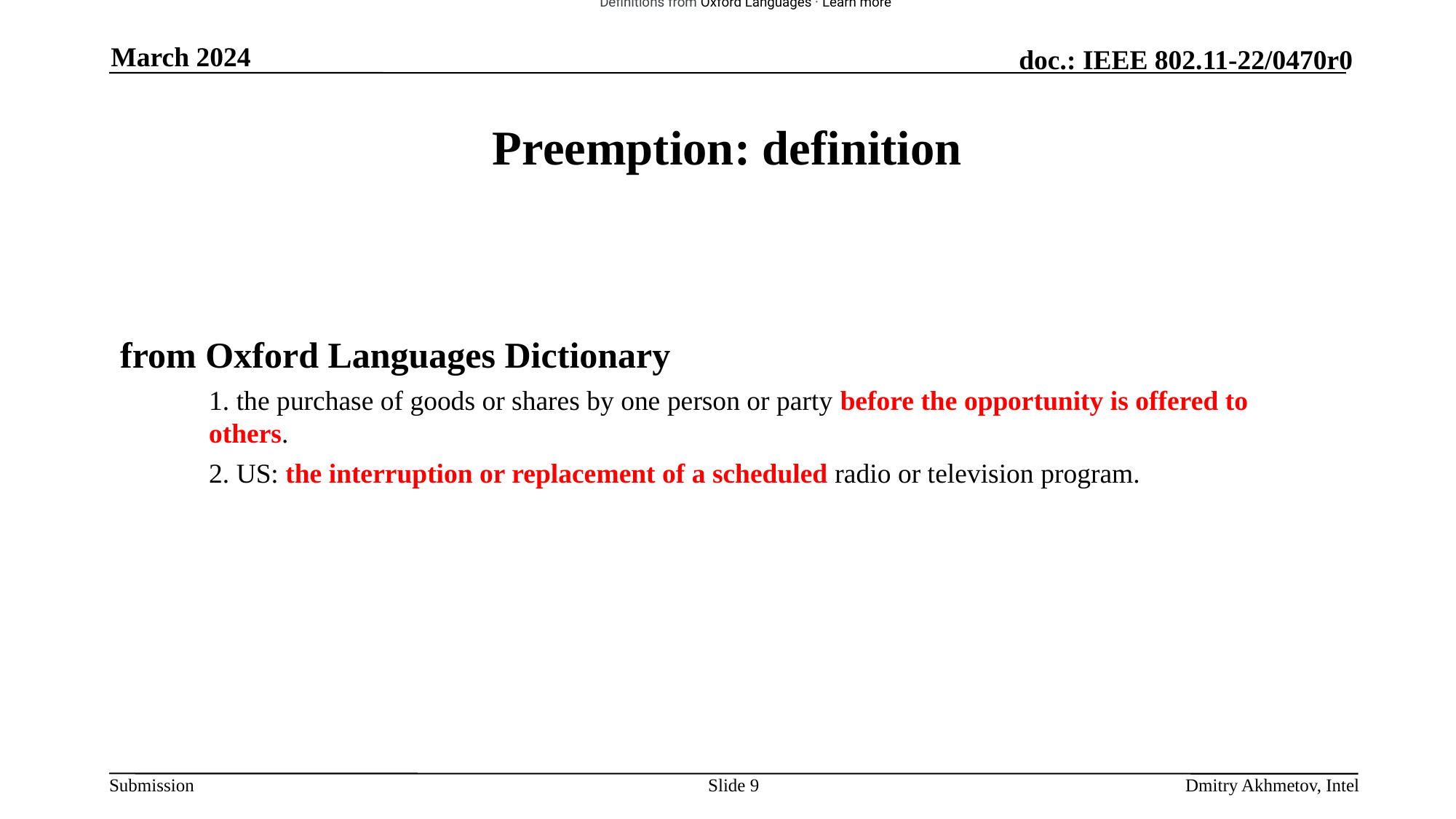

Definitions from Oxford Languages · Learn more

March 2024
# Preemption: definition
from Oxford Languages Dictionary
	1. the purchase of goods or shares by one person or party before the opportunity is offered to others.
	2. US: the interruption or replacement of a scheduled radio or television program.
Slide 9
Dmitry Akhmetov, Intel